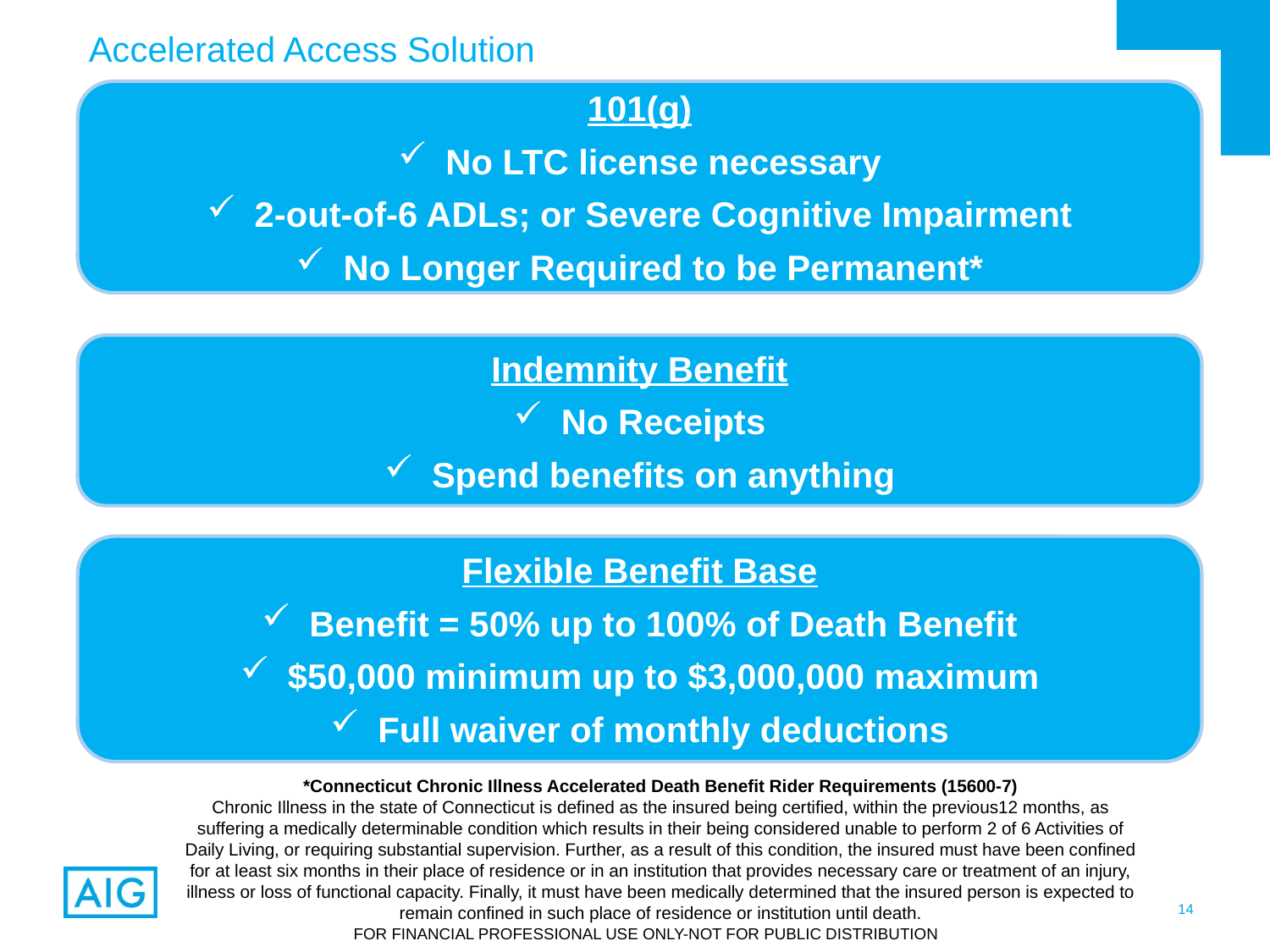

Accelerated Access Solution
101(g)
No LTC license necessary
2-out-of-6 ADLs; or Severe Cognitive Impairment
No Longer Required to be Permanent*
Indemnity Benefit
No Receipts
Spend benefits on anything
Flexible Benefit Base
Benefit = 50% up to 100% of Death Benefit
$50,000 minimum up to $3,000,000 maximum
Full waiver of monthly deductions
*Connecticut Chronic Illness Accelerated Death Benefit Rider Requirements (15600-7)
Chronic Illness in the state of Connecticut is defined as the insured being certified, within the previous12 months, as suffering a medically determinable condition which results in their being considered unable to perform 2 of 6 Activities of Daily Living, or requiring substantial supervision. Further, as a result of this condition, the insured must have been confined for at least six months in their place of residence or in an institution that provides necessary care or treatment of an injury, illness or loss of functional capacity. Finally, it must have been medically determined that the insured person is expected to remain confined in such place of residence or institution until death.